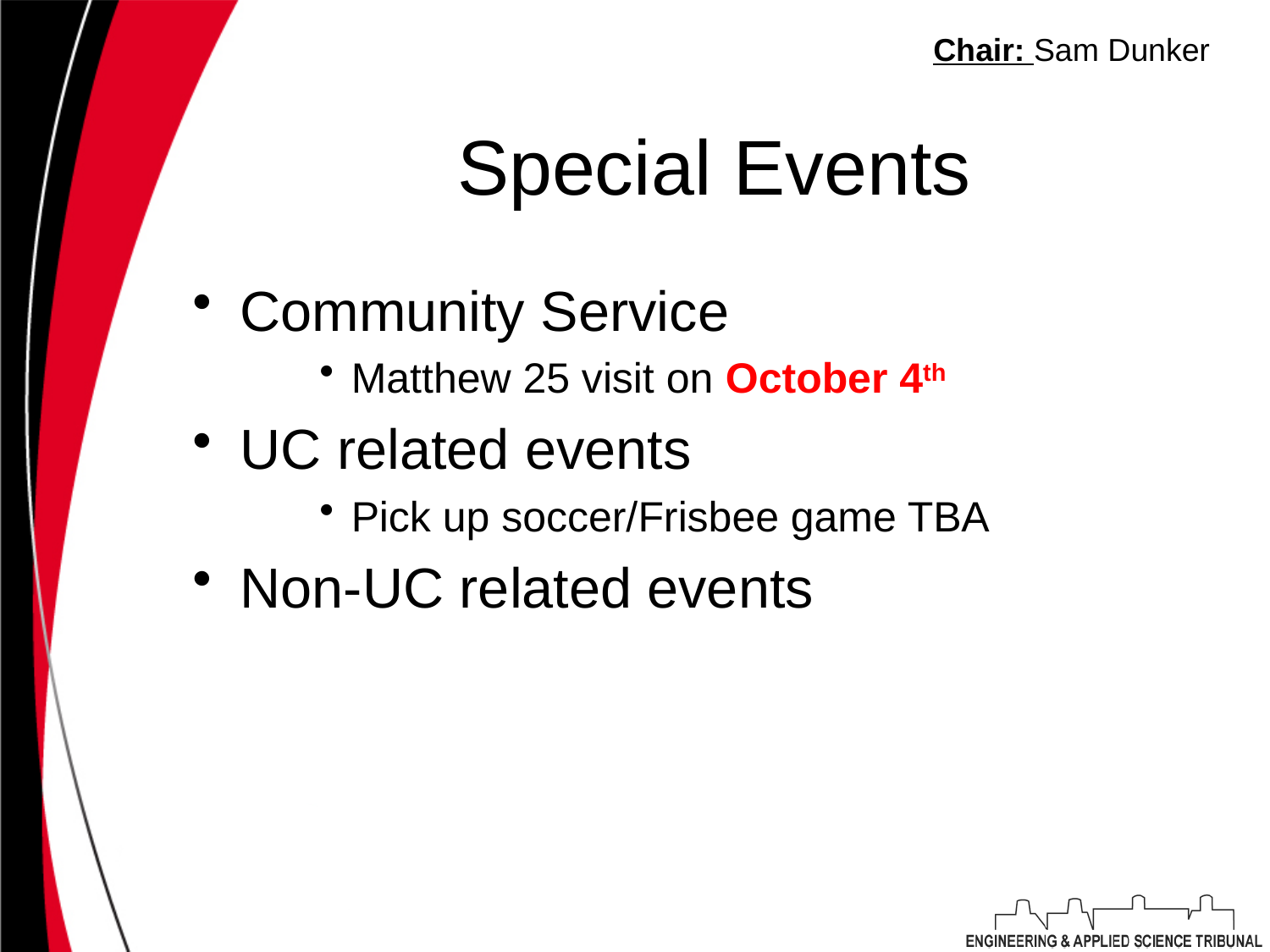

Chair: Sam Dunker
# Special Events
Community Service
Matthew 25 visit on October 4th
UC related events
Pick up soccer/Frisbee game TBA
Non-UC related events